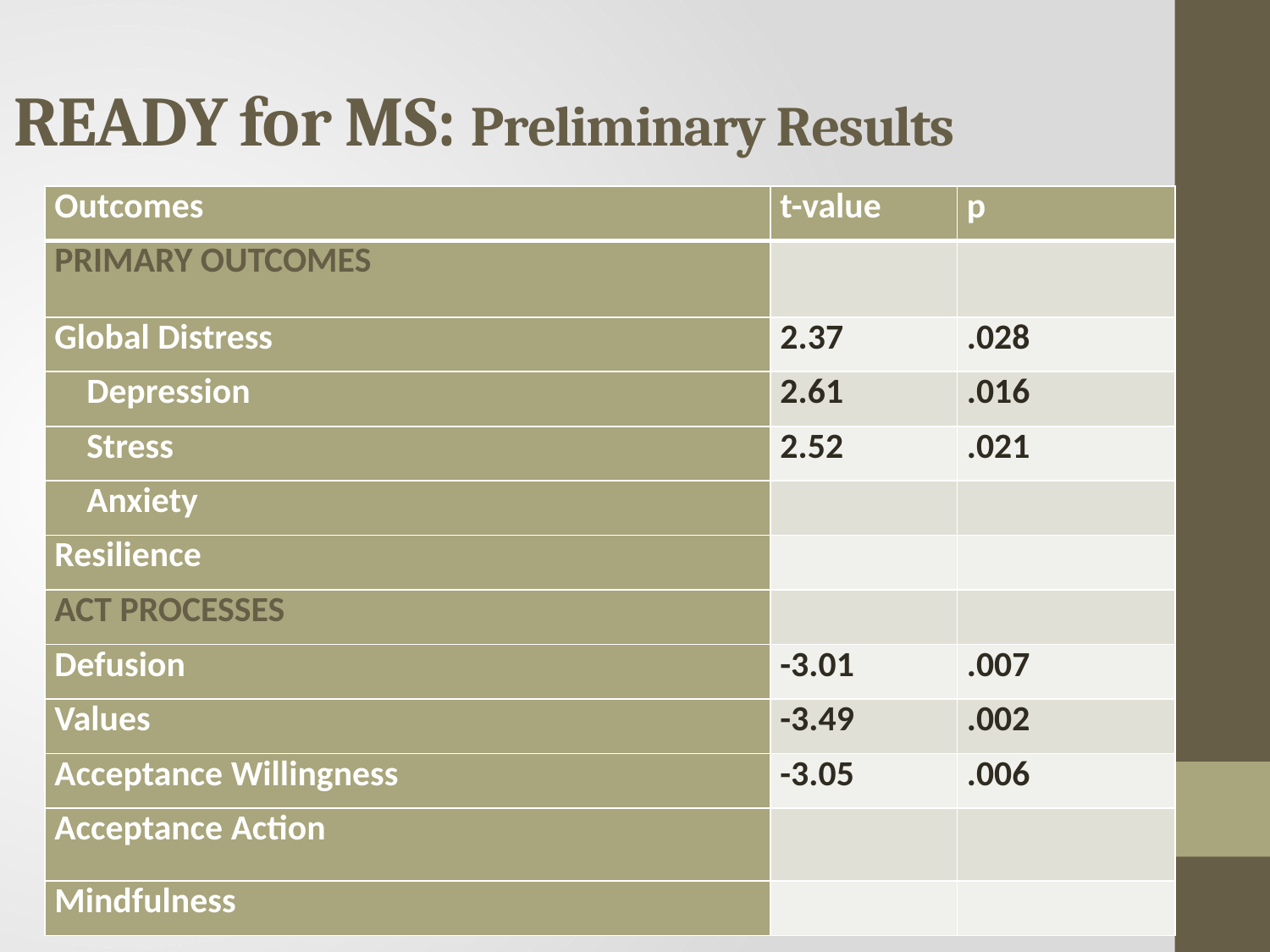

READY for MS: Preliminary Results
| Outcomes | t-value | p |
| --- | --- | --- |
| PRIMARY OUTCOMES |  |  |
| Global Distress | 2.37 | .028 |
| Depression | 2.61 | .016 |
| Stress | 2.52 | .021 |
| Anxiety |  |  |
| Resilience |  |  |
| ACT PROCESSES |  |  |
| Defusion | -3.01 | .007 |
| Values | -3.49 | .002 |
| Acceptance Willingness | -3.05 | .006 |
| Acceptance Action |  |  |
| Mindfulness |  |  |